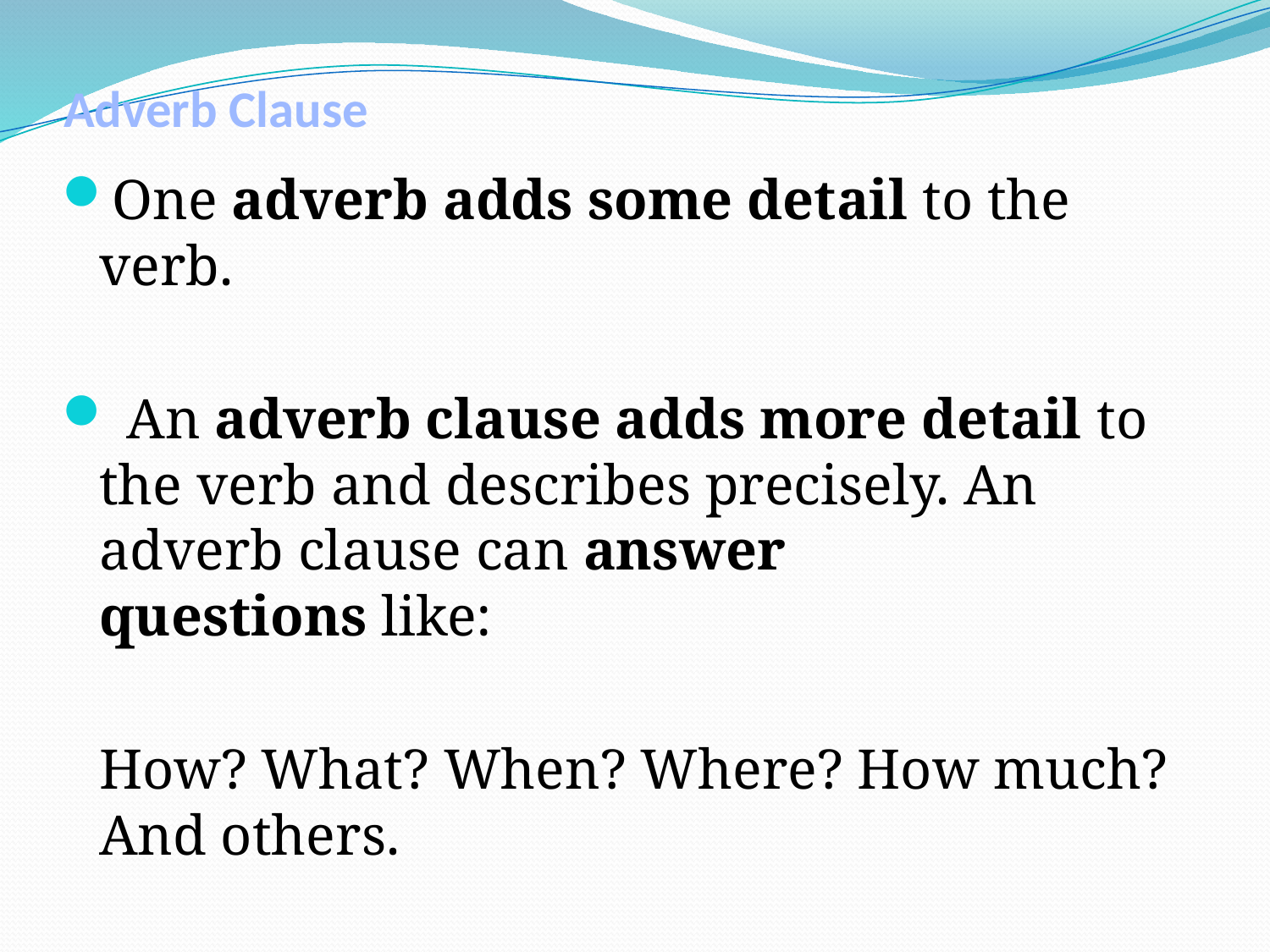

# Adverb Clause
One adverb adds some detail to the verb.

 An adverb clause adds more detail to the verb and describes precisely. An adverb clause can answer questions like:

		How? What? When? Where? How much? And others.